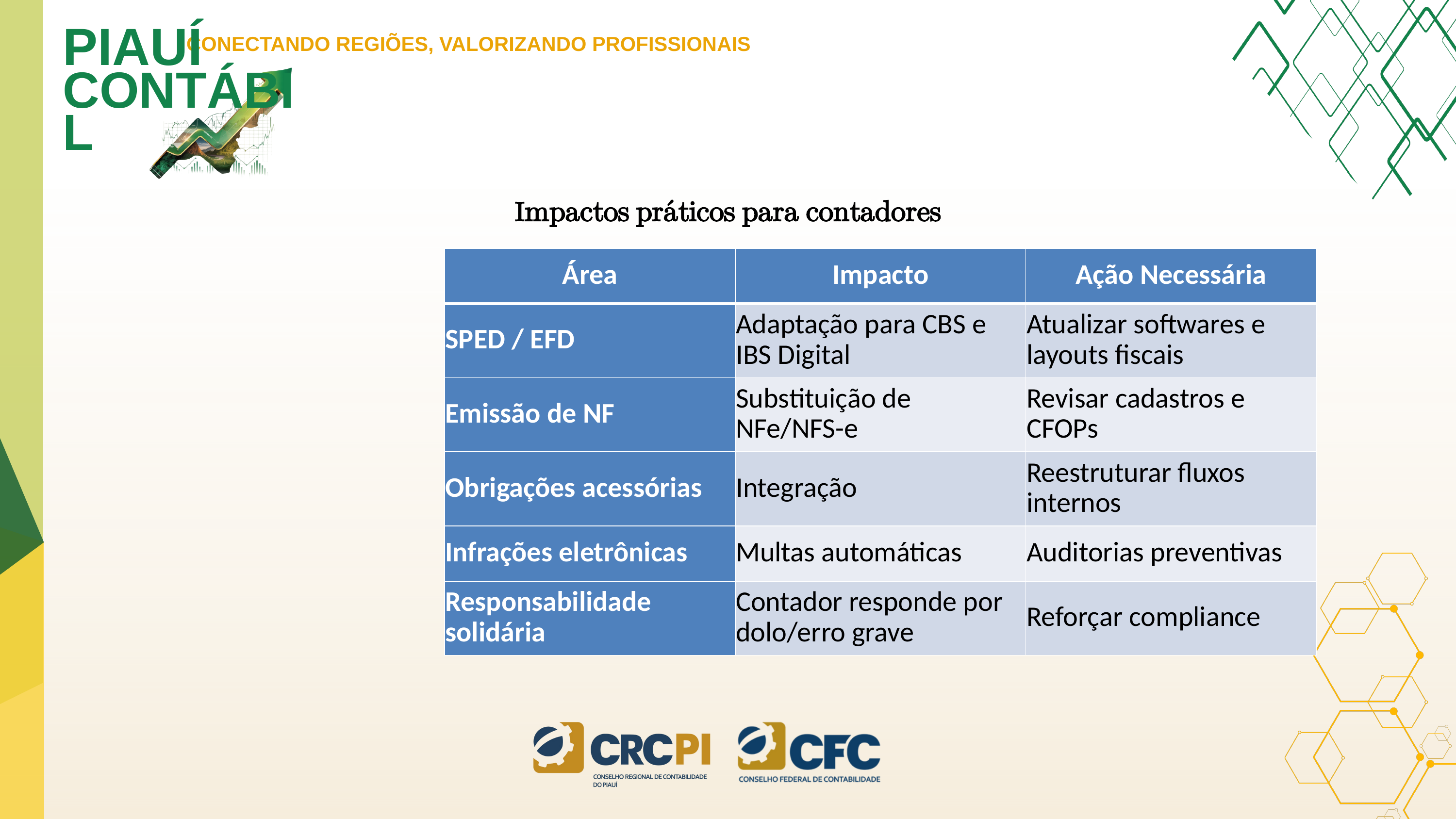

CONECTANDO REGIÕES, VALORIZANDO PROFISSIONAIS
PIAUÍ
CONTÁBIL

Impactos práticos para contadores
| Área | Impacto | Ação Necessária |
| --- | --- | --- |
| SPED / EFD | Adaptação para CBS e IBS Digital | Atualizar softwares e layouts fiscais |
| Emissão de NF | Substituição de NFe/NFS-e | Revisar cadastros e CFOPs |
| Obrigações acessórias | Integração | Reestruturar fluxos internos |
| Infrações eletrônicas | Multas automáticas | Auditorias preventivas |
| Responsabilidade solidária | Contador responde por dolo/erro grave | Reforçar compliance |